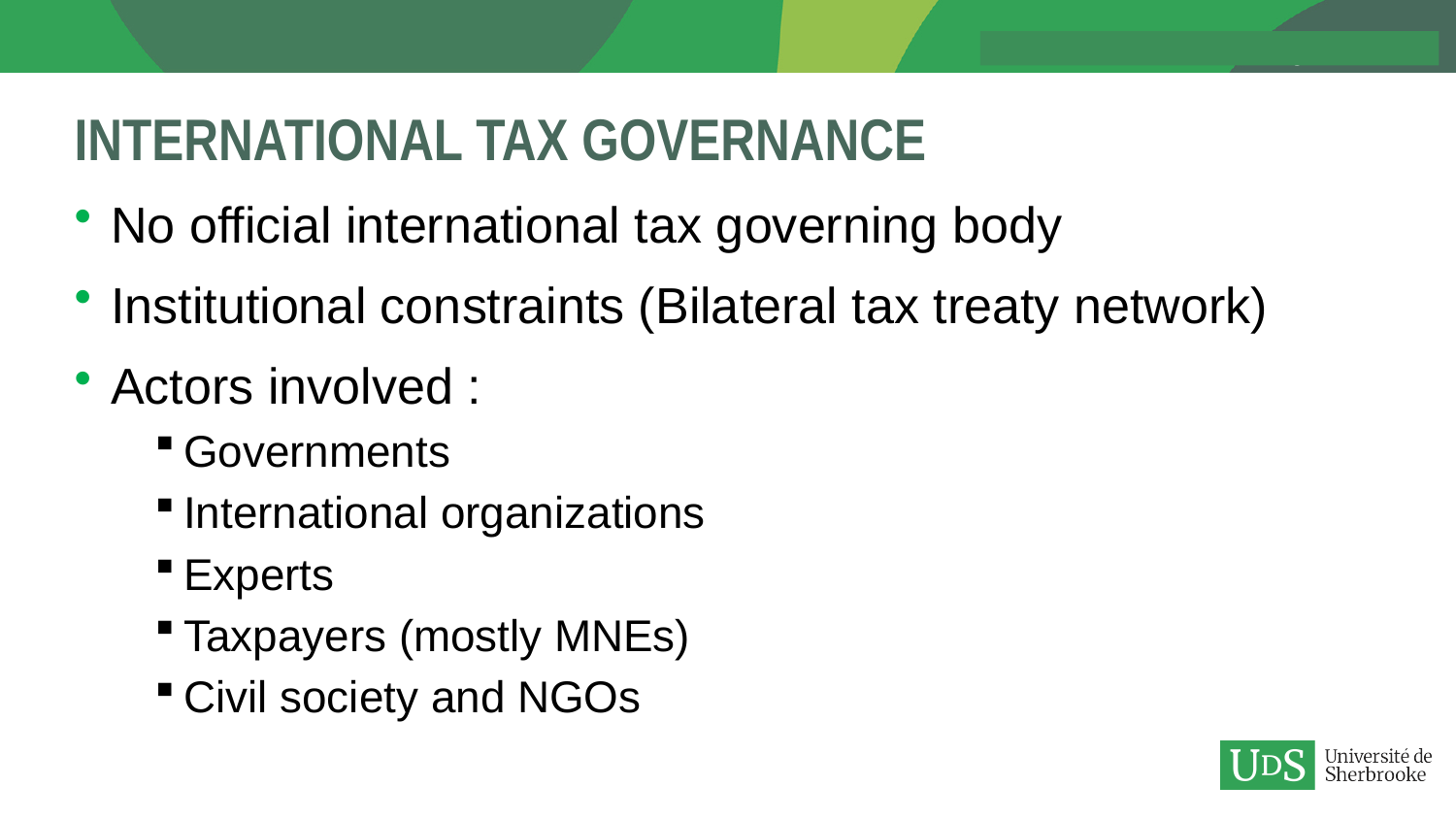

# International tax governance
No official international tax governing body
Institutional constraints (Bilateral tax treaty network)
Actors involved :
Governments
International organizations
Experts
Taxpayers (mostly MNEs)
Civil society and NGOs